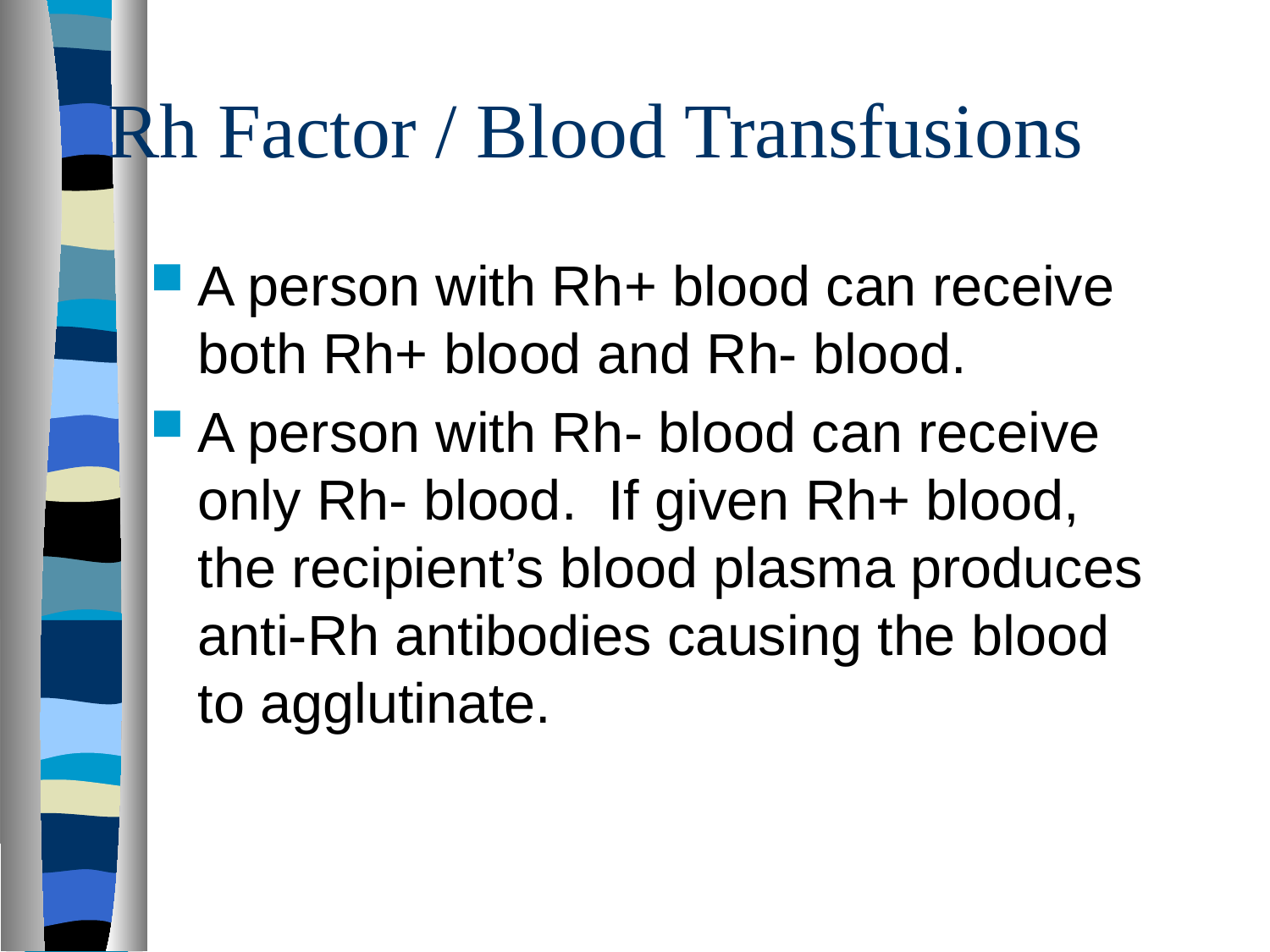

# Rh Factor / Blood Transfusions
A person with Rh+ blood can receive both Rh+ blood and Rh- blood.
A person with Rh- blood can receive only Rh- blood.  If given Rh+ blood, the recipient’s blood plasma produces anti-Rh antibodies causing the blood to agglutinate.